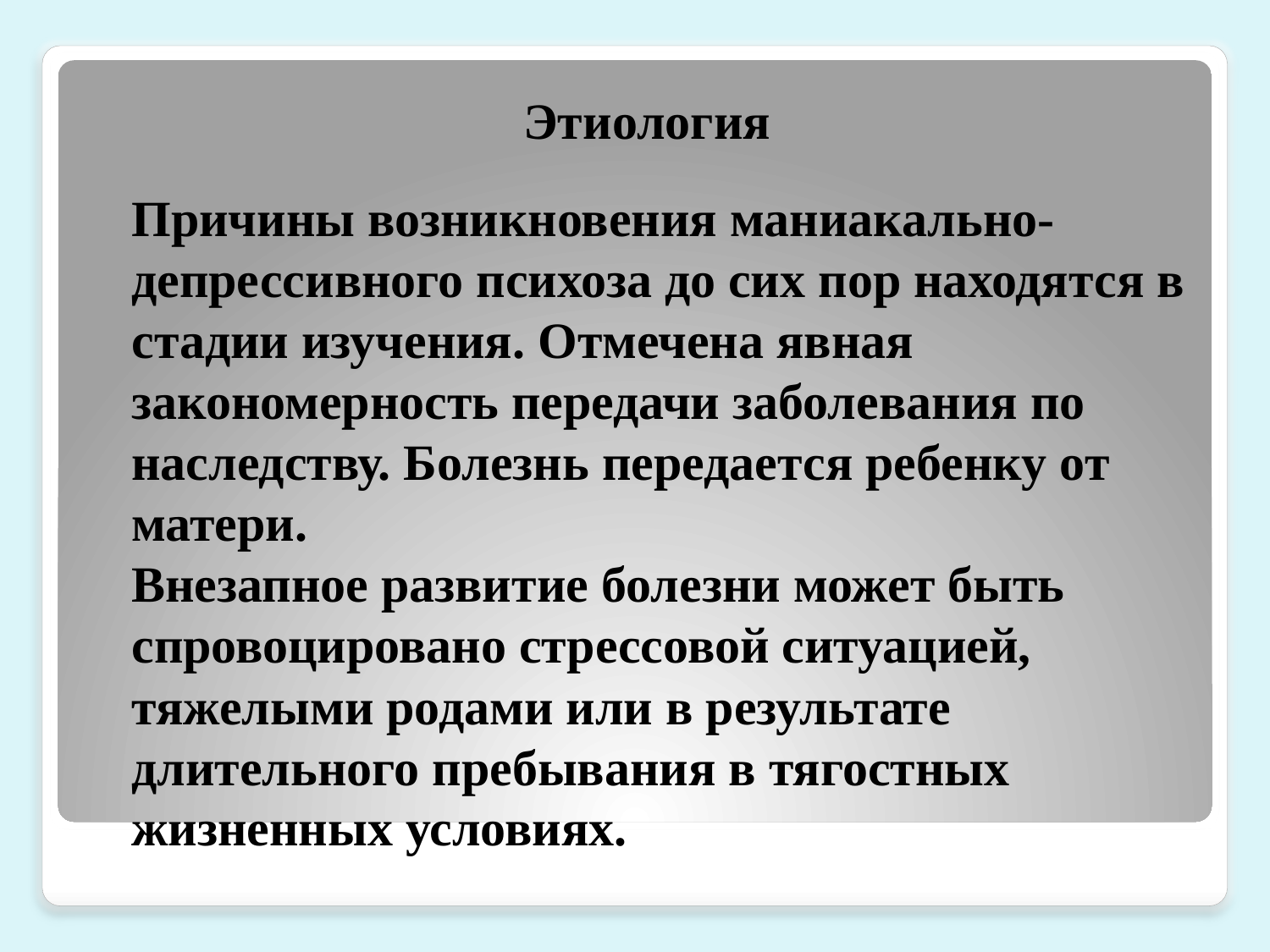

Этиология
# Причины возникновения маниакально-депрессивного психоза до сих пор находятся в стадии изучения. Отмечена явная закономерность передачи заболевания по наследству. Болезнь передается ребенку от матери. Внезапное развитие болезни может быть спровоцировано стрессовой ситуацией, тяжелыми родами или в результате длительного пребывания в тягостных жизненных условиях.